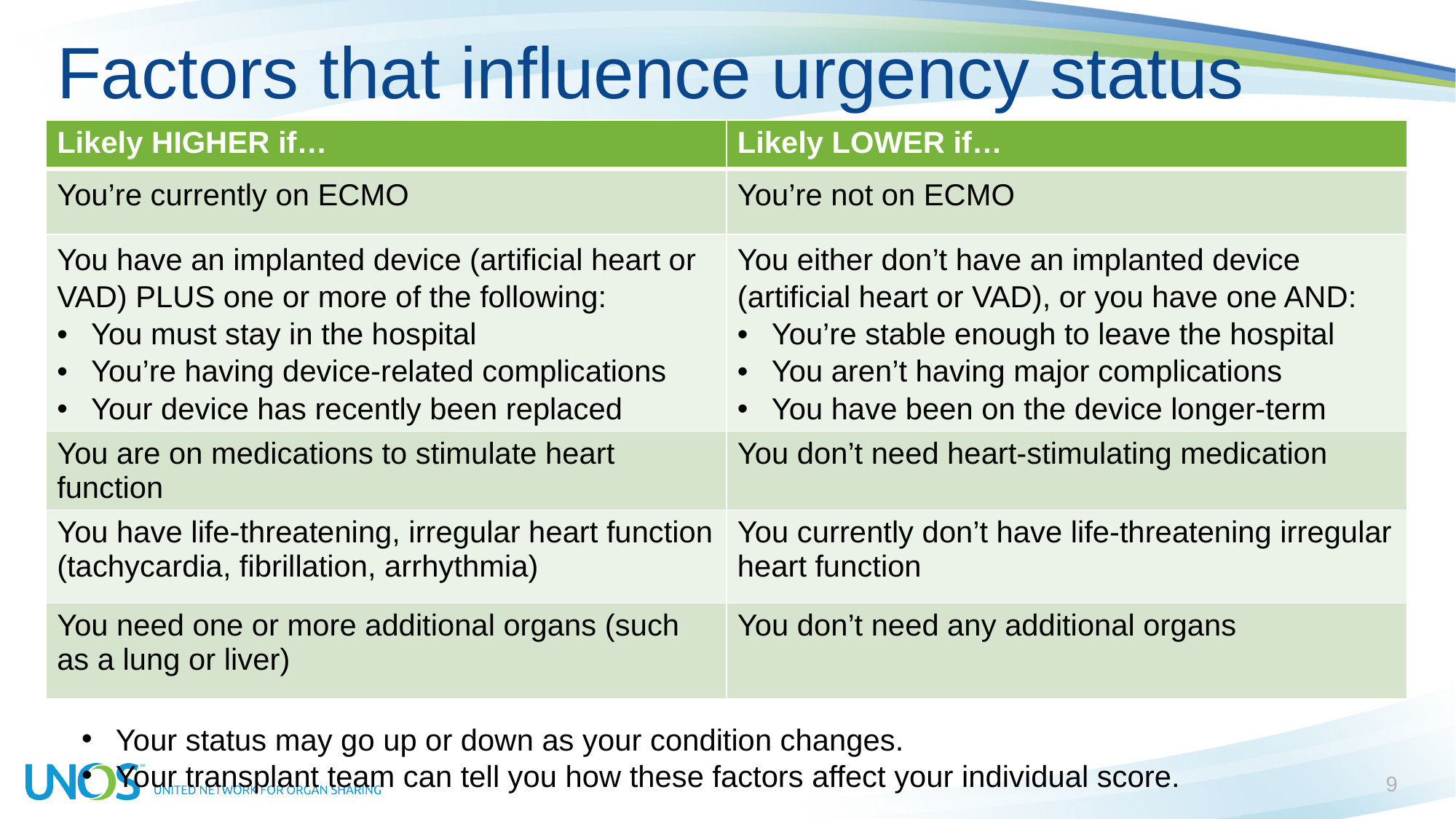

# Factors that influence urgency status
| Likely higher if… | Likely lower if… |
| --- | --- |
| You’re currently on ECMO | You’re not on ECMO |
| You have an implanted device (artificial heart or VAD) PLUS one or more of the following: You must stay in the hospital You’re having device-related complications Your device has recently been replaced | You either don’t have an implanted device (artificial heart or VAD), or you have one AND: You’re stable enough to leave the hospital You aren’t having major complications You have been on the device longer-term |
| You are on medications to stimulate heart function | You don’t need heart-stimulating medication |
| You have life-threatening, irregular heart function (tachycardia, fibrillation, arrhythmia) | You currently don’t have life-threatening irregular heart function |
| You need one or more additional organs (such as a lung or liver) | You don’t need any additional organs |
Your status may go up or down as your condition changes.
Your transplant team can tell you how these factors affect your individual score.
9